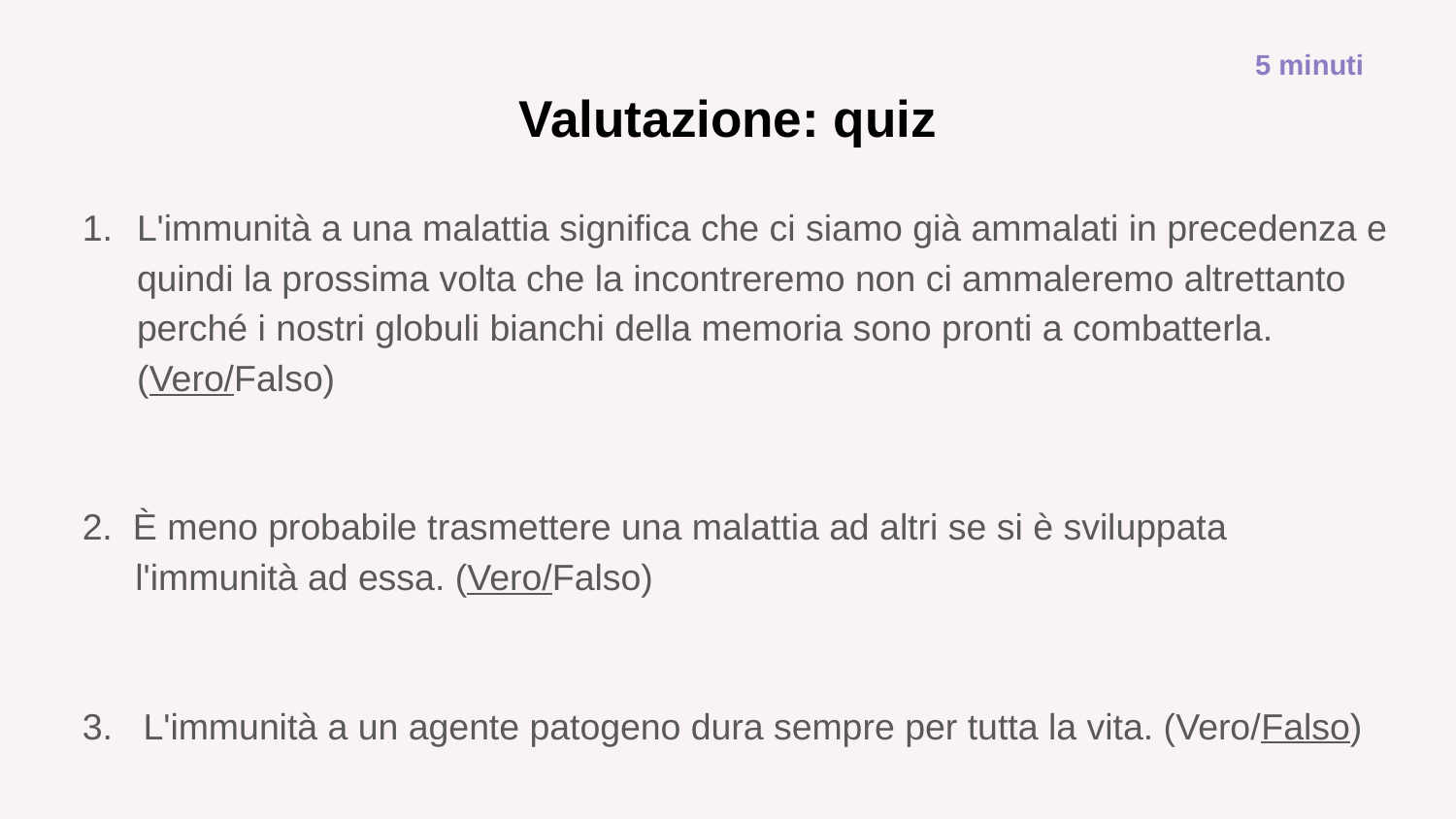

5 minuti
# Valutazione: quiz
L'immunità a una malattia significa che ci siamo già ammalati in precedenza e quindi la prossima volta che la incontreremo non ci ammaleremo altrettanto perché i nostri globuli bianchi della memoria sono pronti a combatterla. (Vero/Falso)

2.  È meno probabile trasmettere una malattia ad altri se si è sviluppata l'immunità ad essa. (Vero/Falso)

3.   L'immunità a un agente patogeno dura sempre per tutta la vita. (Vero/Falso)